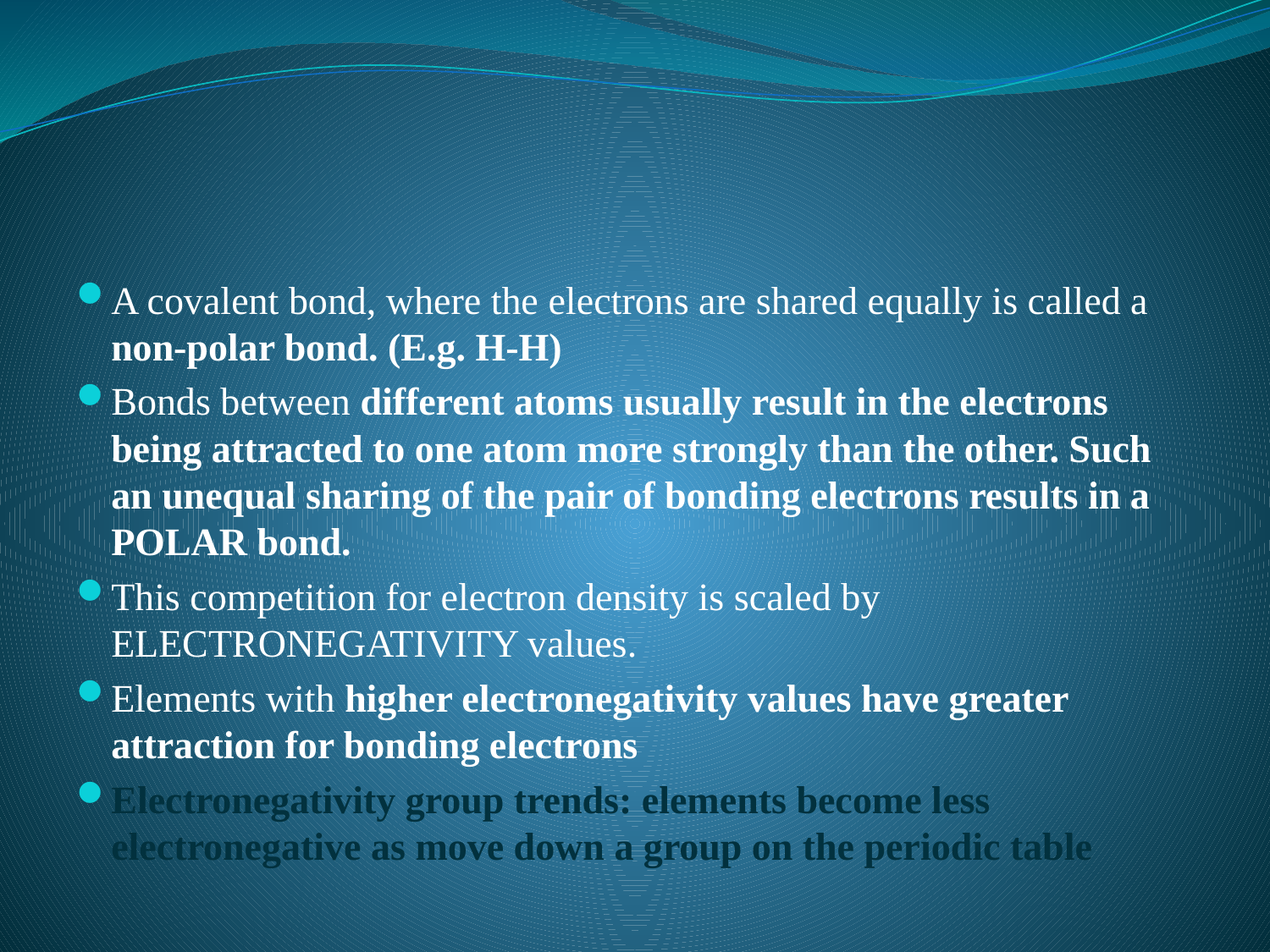

#
A covalent bond, where the electrons are shared equally is called a non-polar bond. (E.g. H-H)
Bonds between different atoms usually result in the electrons being attracted to one atom more strongly than the other. Such an unequal sharing of the pair of bonding electrons results in a POLAR bond.
This competition for electron density is scaled by ELECTRONEGATIVITY values.
Elements with higher electronegativity values have greater attraction for bonding electrons
Electronegativity group trends: elements become less electronegative as move down a group on the periodic table